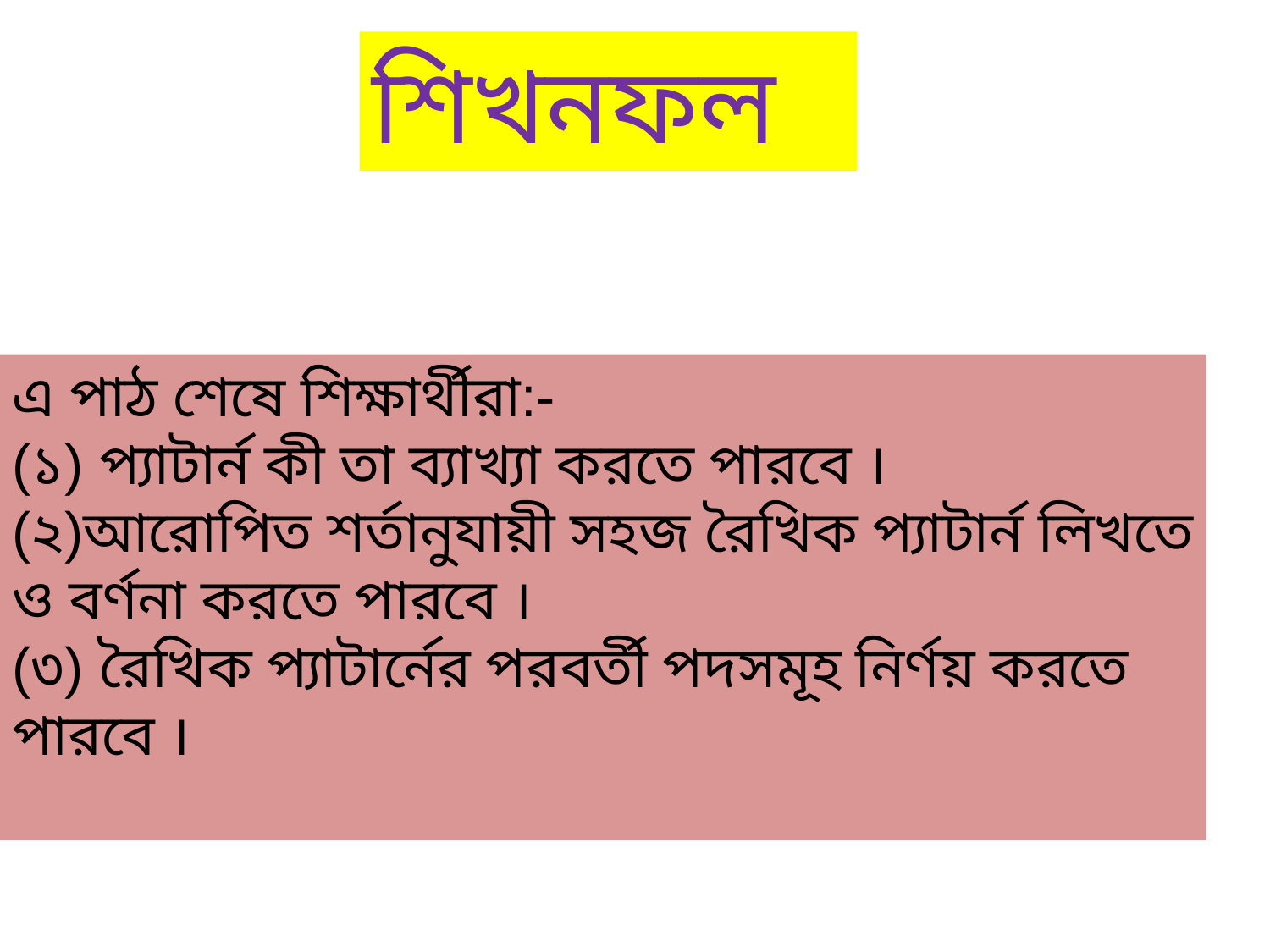

শিখনফল
এ পাঠ শেষে শিক্ষার্থীরা:-
(১) প্যাটার্ন কী তা ব্যাখ্যা করতে পারবে ।
(২)আরোপিত শর্তানুযায়ী সহজ রৈখিক প্যাটার্ন লিখতে ও বর্ণনা করতে পারবে ।
(৩) রৈখিক প্যাটার্নের পরবর্তী পদসমূহ নির্ণয় করতে পারবে ।